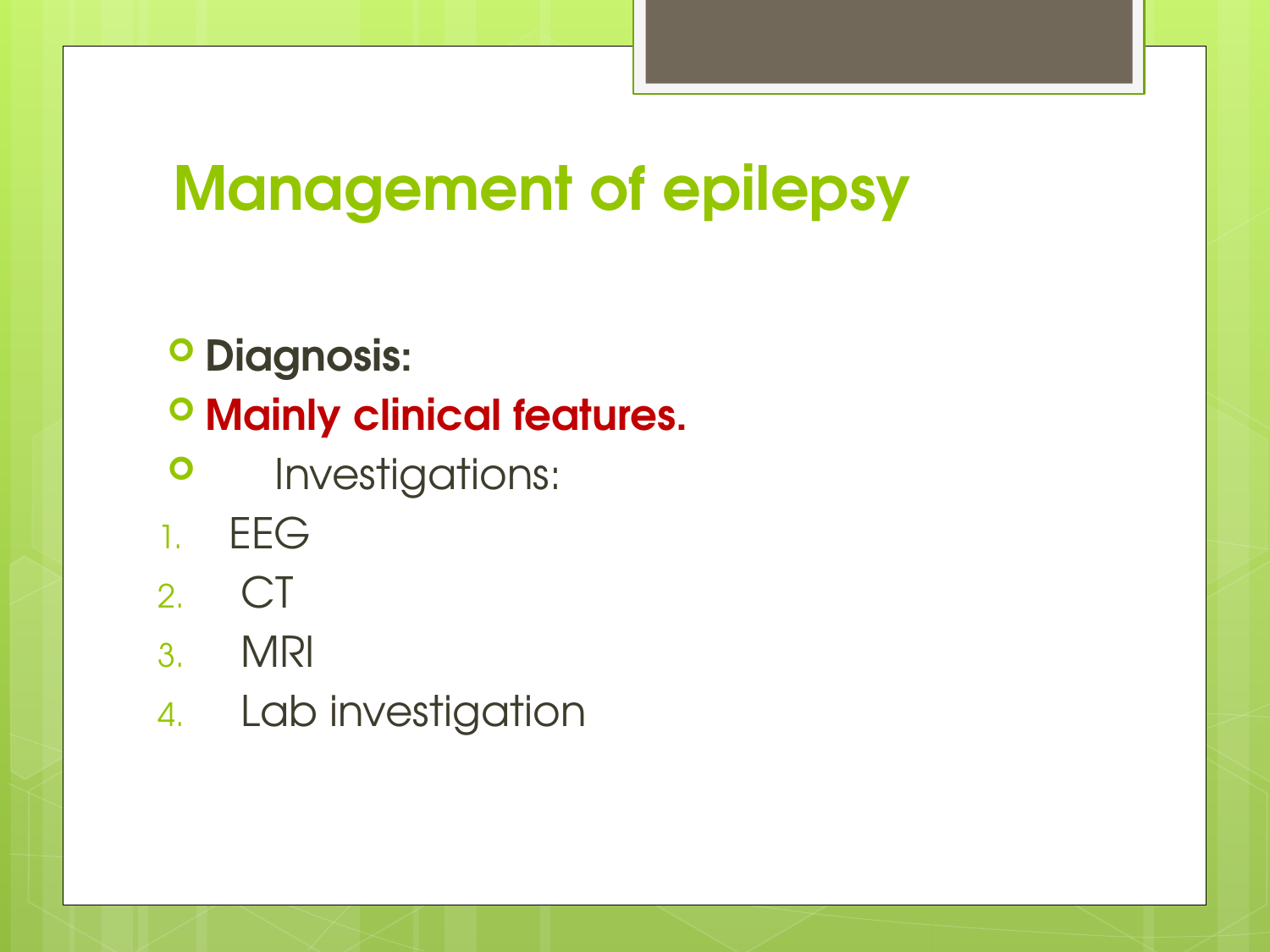

# Management of epilepsy
Diagnosis:
Mainly clinical features.
      Investigations:
EEG
 CT
 MRI
 Lab investigation